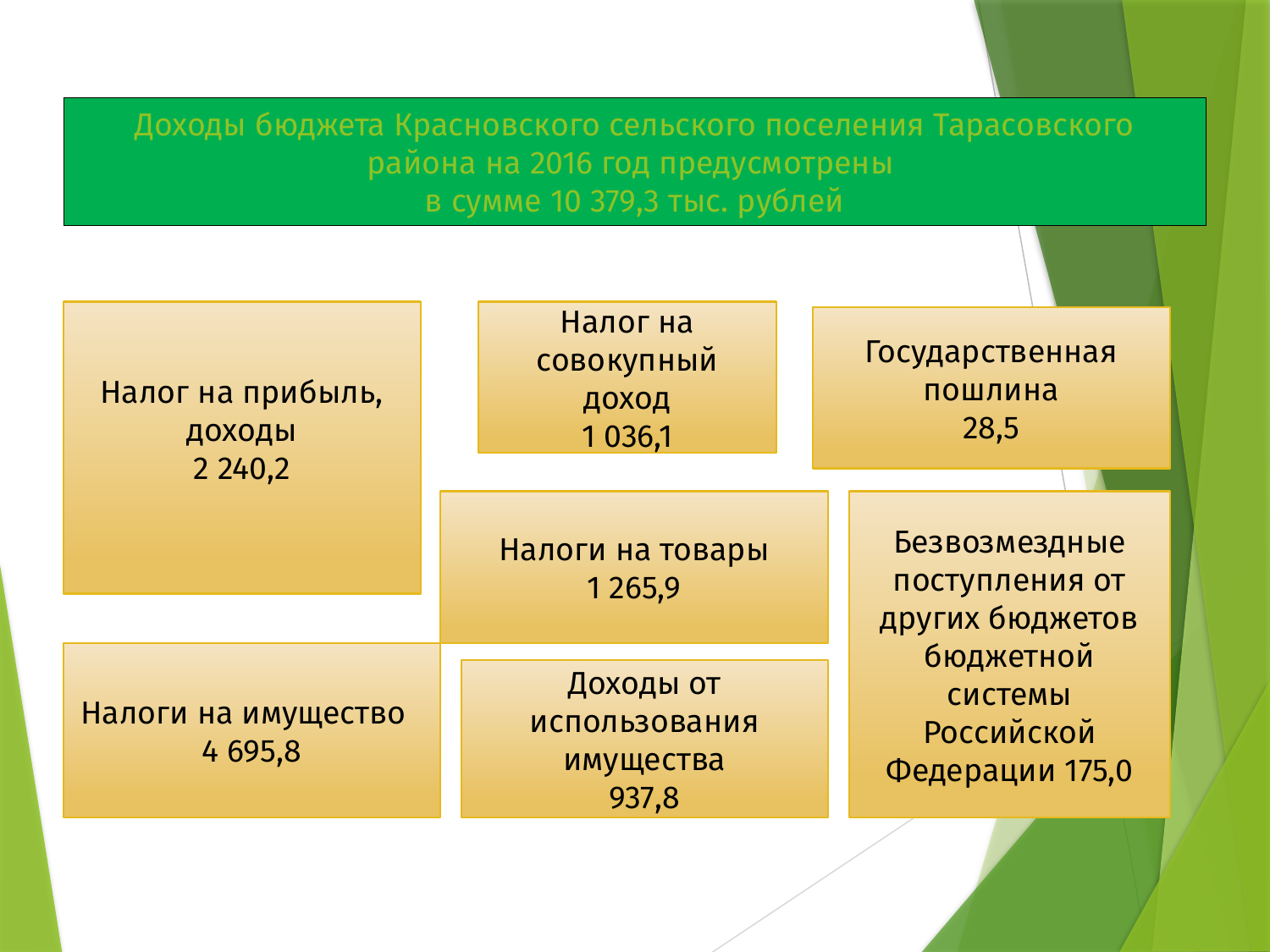

# Доходы бюджета Красновского сельского поселения Тарасовского района на 2016 год предусмотрены в сумме 10 379,3 тыс. рублей

Налог на совокупный доход
1 036,1
Налог на прибыль, доходы
2 240,2

Государственная пошлина
28,5
Налоги на товары
1 265,9
Безвозмездные поступления от других бюджетов бюджетной системы Российской Федерации 175,0

Налоги на имущество   4 695,8

Доходы от использования имущества
937,8